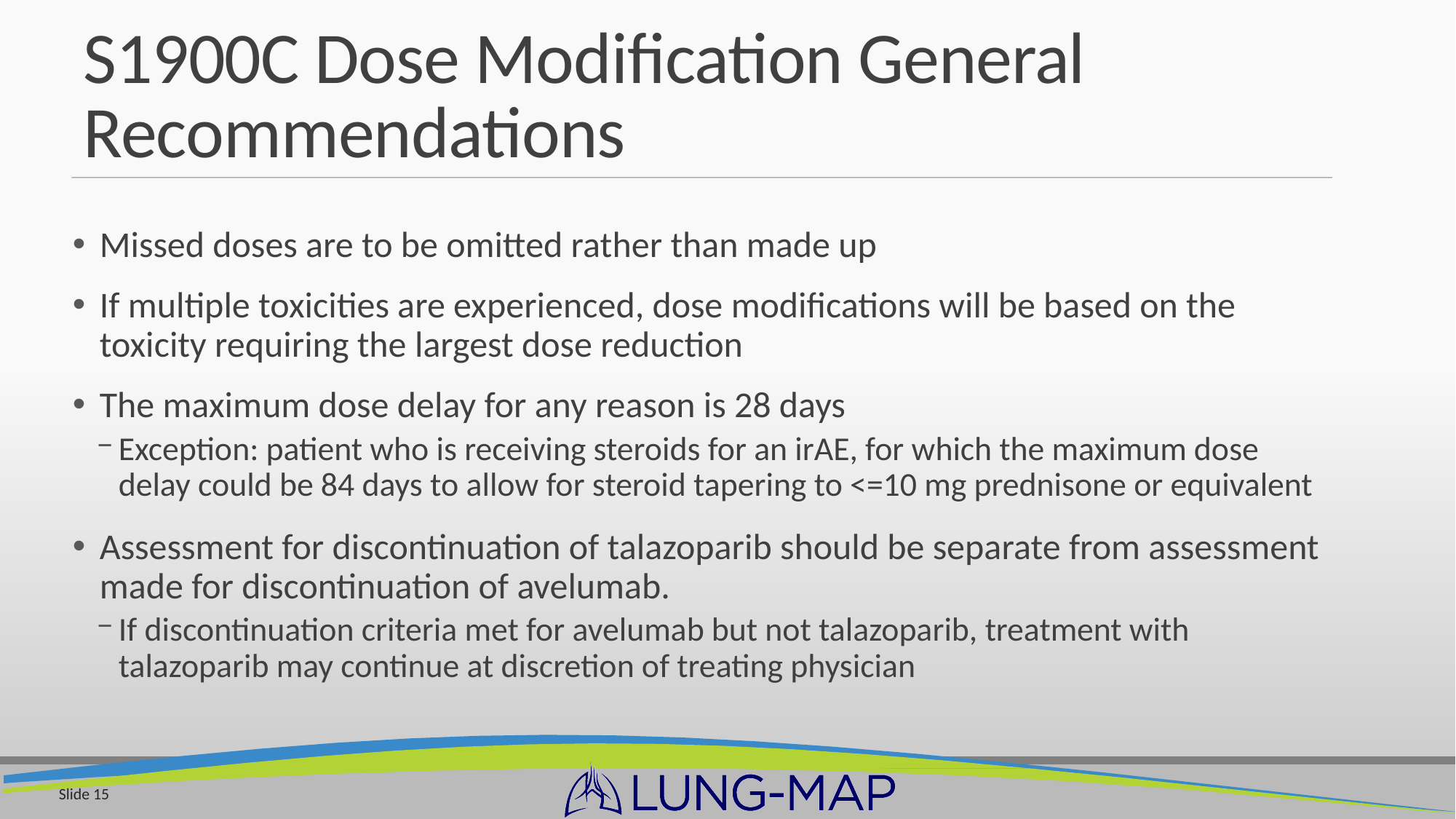

# S1900C Dose Modification General Recommendations
Missed doses are to be omitted rather than made up
If multiple toxicities are experienced, dose modifications will be based on the toxicity requiring the largest dose reduction
The maximum dose delay for any reason is 28 days
Exception: patient who is receiving steroids for an irAE, for which the maximum dose delay could be 84 days to allow for steroid tapering to <=10 mg prednisone or equivalent
Assessment for discontinuation of talazoparib should be separate from assessment made for discontinuation of avelumab.
If discontinuation criteria met for avelumab but not talazoparib, treatment with talazoparib may continue at discretion of treating physician

Slide 15